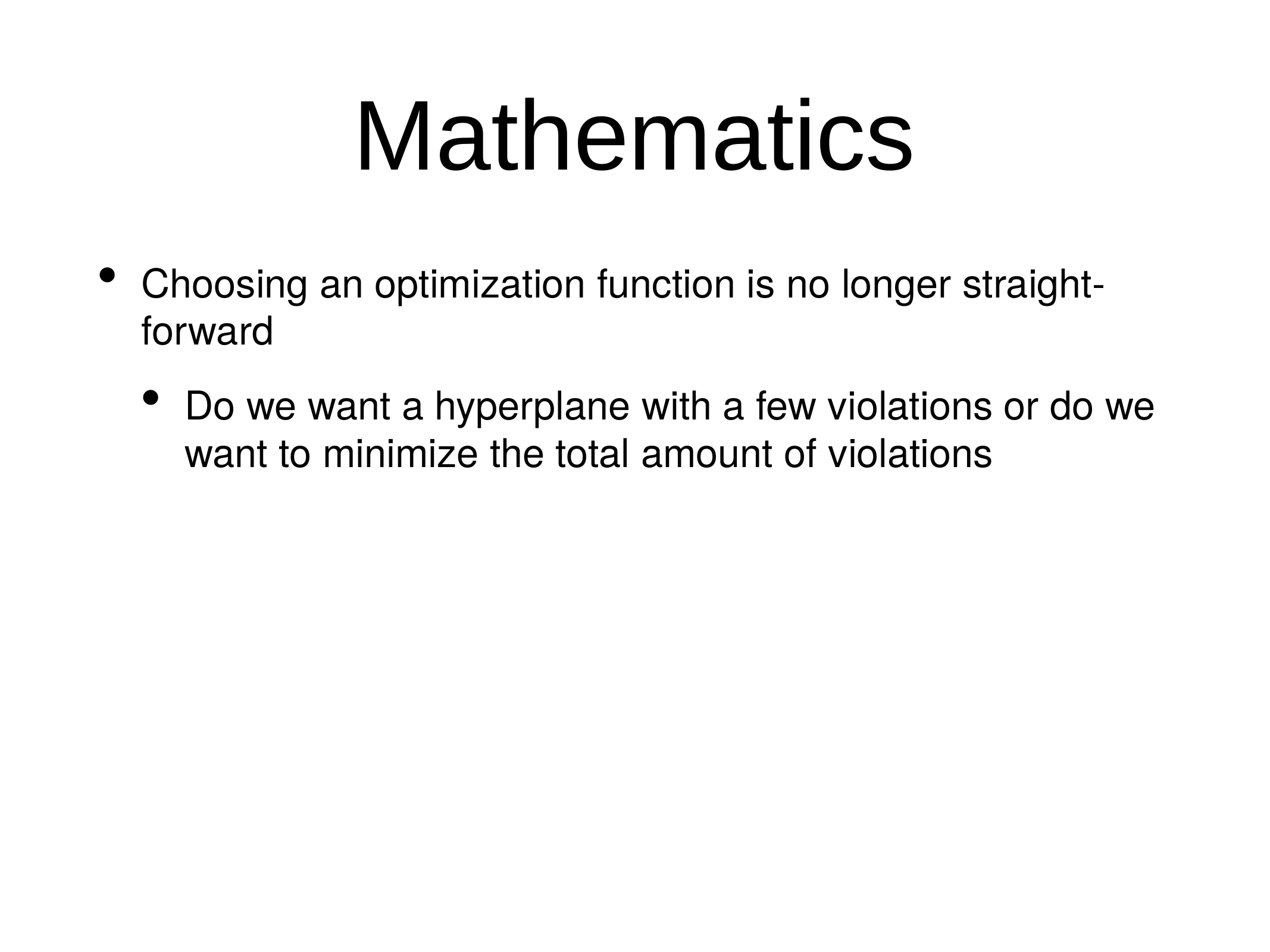

# Mathematics
Choosing an optimization function is no longer straight-forward
Do we want a hyperplane with a few violations or do we want to minimize the total amount of violations